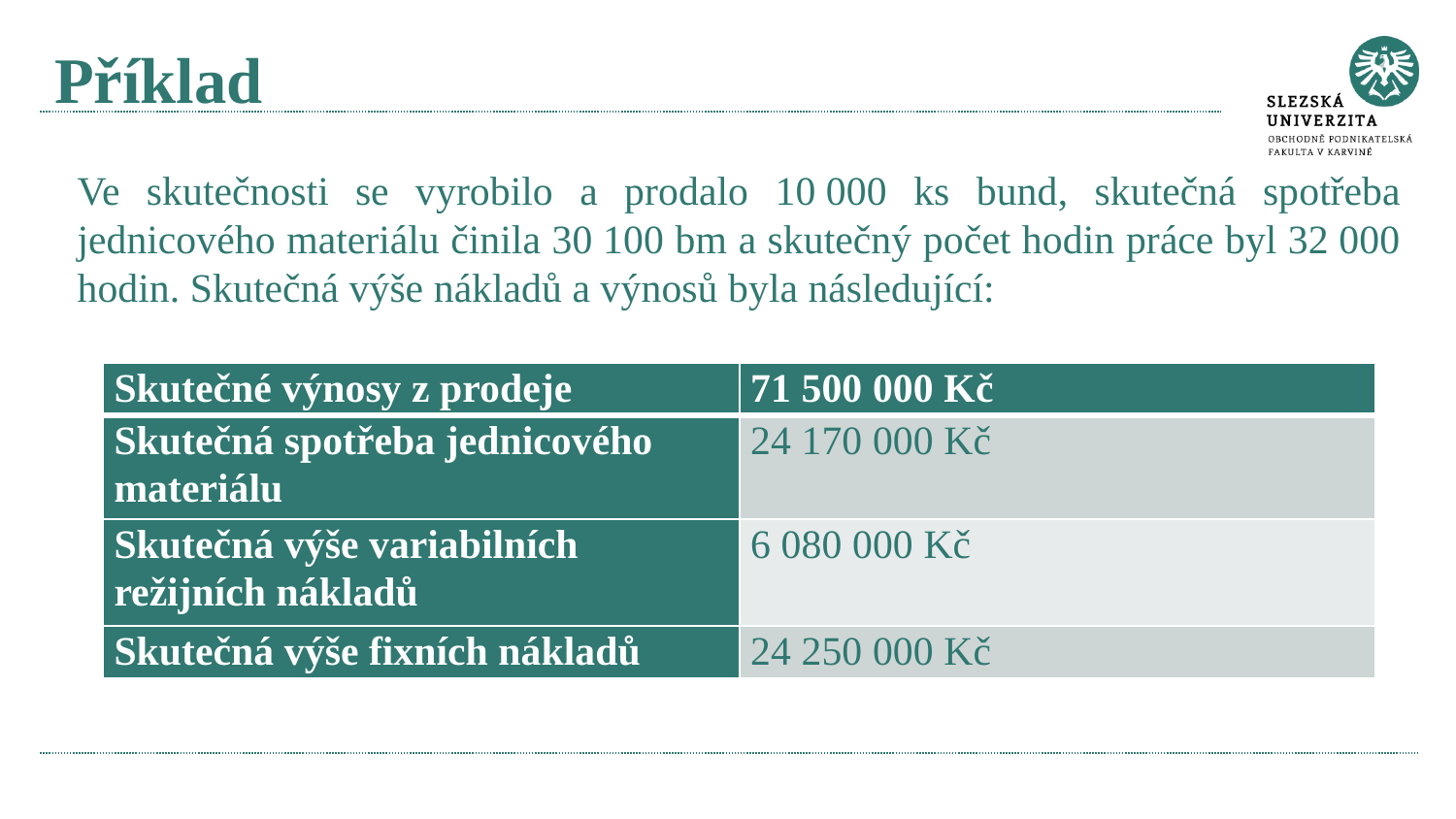

# Příklad
Ve skutečnosti se vyrobilo a prodalo 10 000 ks bund, skutečná spotřeba jednicového materiálu činila 30 100 bm a skutečný počet hodin práce byl 32 000 hodin. Skutečná výše nákladů a výnosů byla následující:

| Skutečné výnosy z prodeje | 71 500 000 Kč |
| --- | --- |
| Skutečná spotřeba jednicového materiálu | 24 170 000 Kč |
| Skutečná výše variabilních režijních nákladů | 6 080 000 Kč |
| Skutečná výše fixních nákladů | 24 250 000 Kč |